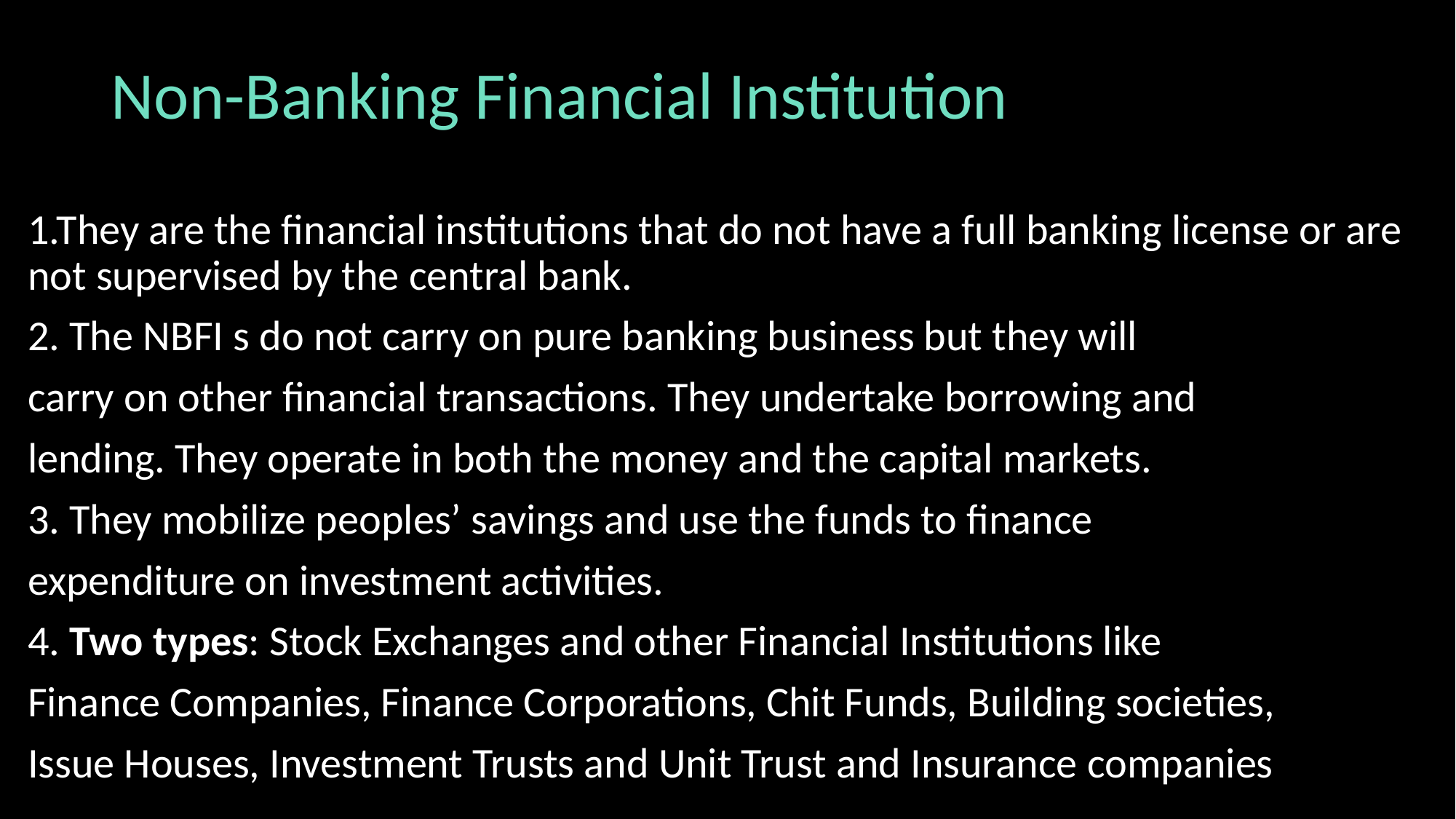

# Non-Banking Financial Institution
1.They are the financial institutions that do not have a full banking license or are not supervised by the central bank.
2. The NBFI s do not carry on pure banking business but they will
carry on other financial transactions. They undertake borrowing and
lending. They operate in both the money and the capital markets.
3. They mobilize peoples’ savings and use the funds to finance
expenditure on investment activities.
4. Two types: Stock Exchanges and other Financial Institutions like
Finance Companies, Finance Corporations, Chit Funds, Building societies,
Issue Houses, Investment Trusts and Unit Trust and Insurance companies